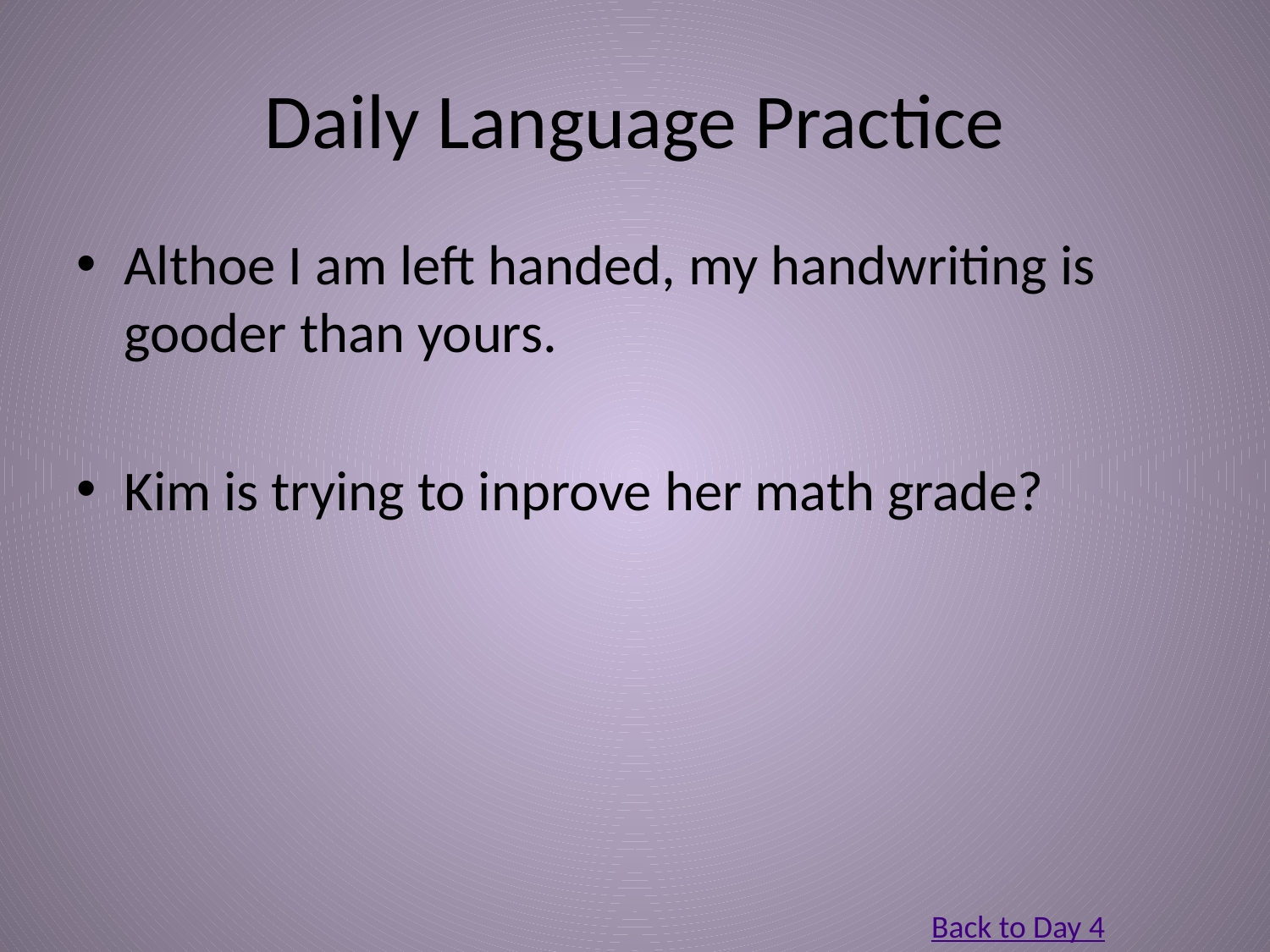

# Daily Language Practice
Althoe I am left handed, my handwriting is gooder than yours.

Kim is trying to inprove her math grade?
Back to Day 4